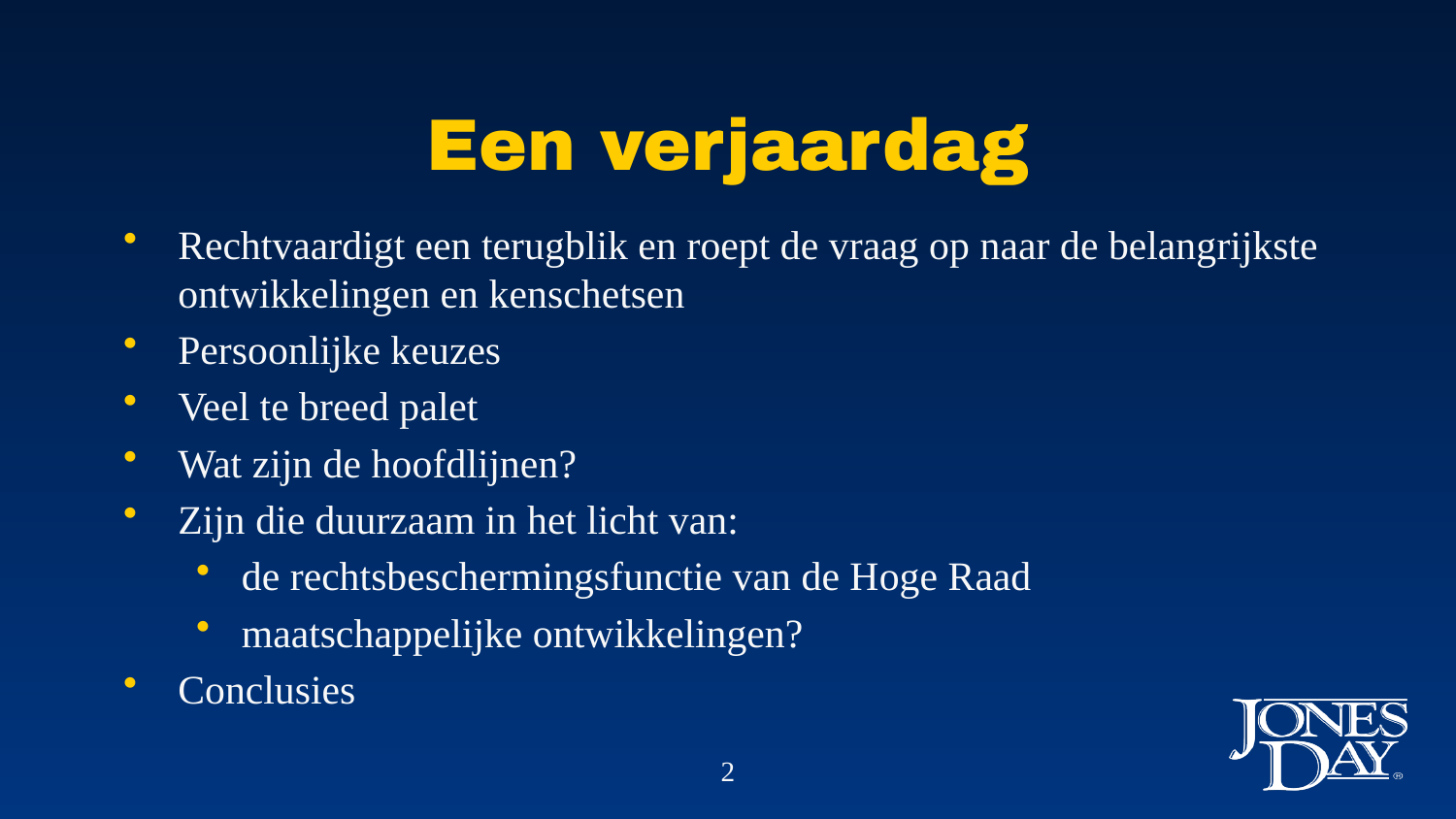

# Een verjaardag
Rechtvaardigt een terugblik en roept de vraag op naar de belangrijkste ontwikkelingen en kenschetsen
Persoonlijke keuzes
Veel te breed palet
Wat zijn de hoofdlijnen?
Zijn die duurzaam in het licht van:
de rechtsbeschermingsfunctie van de Hoge Raad
maatschappelijke ontwikkelingen?
Conclusies
2